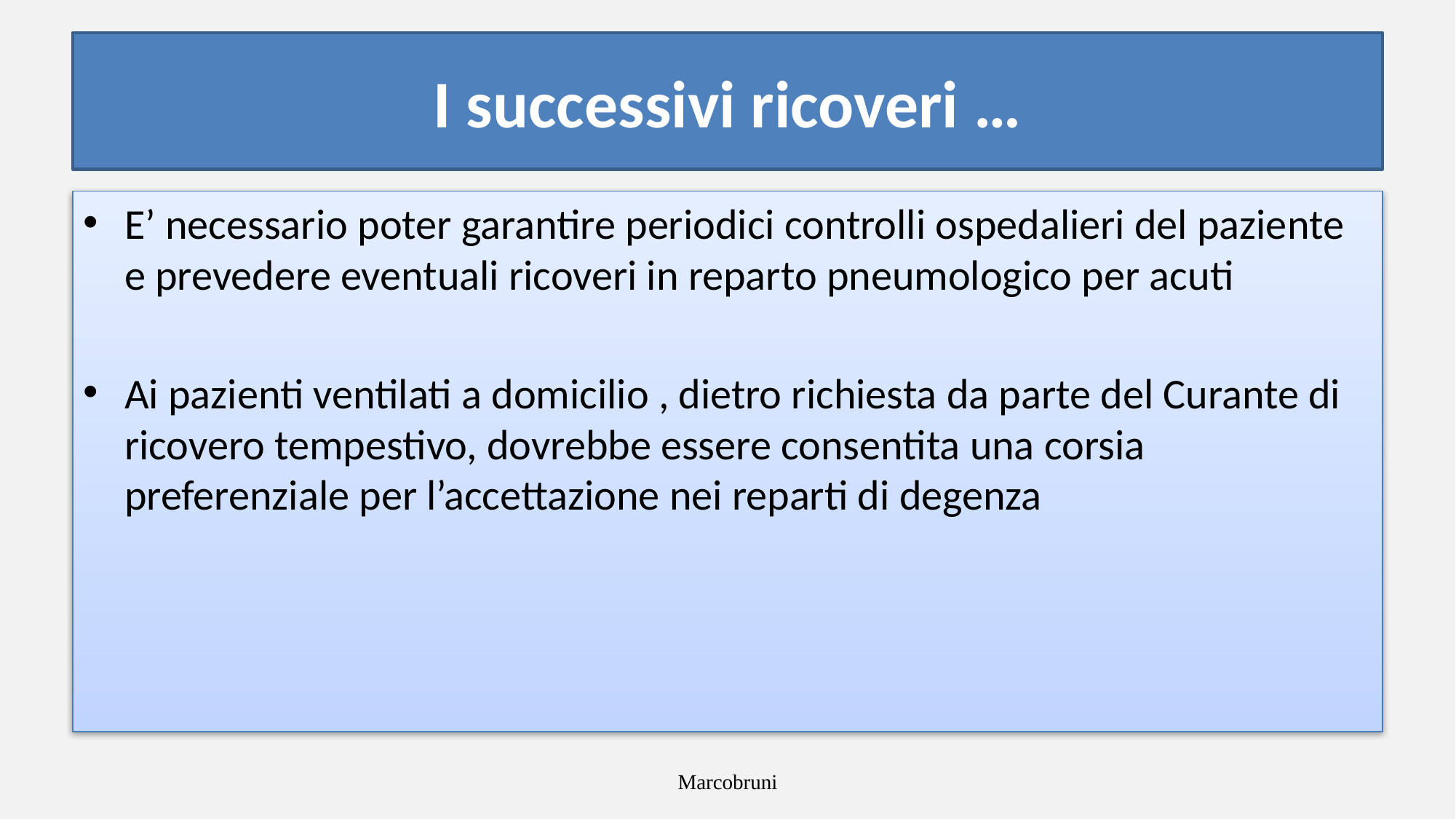

# I successivi ricoveri …
E’ necessario poter garantire periodici controlli ospedalieri del paziente e prevedere eventuali ricoveri in reparto pneumologico per acuti

Ai pazienti ventilati a domicilio , dietro richiesta da parte del Curante di ricovero tempestivo, dovrebbe essere consentita una corsia preferenziale per l’accettazione nei reparti di degenza
Marcobruni